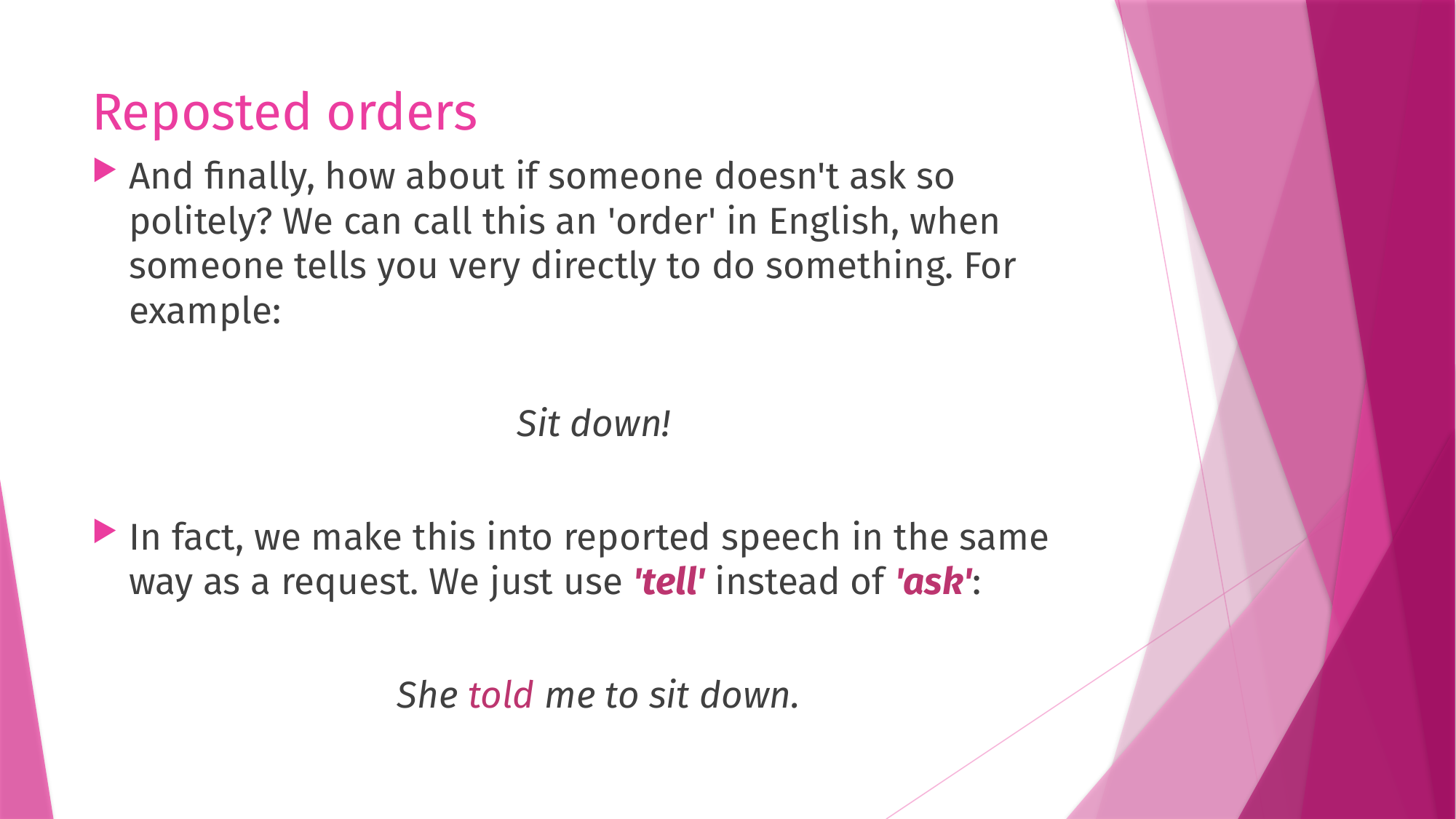

# Reposted orders
And finally, how about if someone doesn't ask so politely? We can call this an 'order' in English, when someone tells you very directly to do something. For example:

Sit down!

In fact, we make this into reported speech in the same way as a request. We just use 'tell' instead of 'ask':

 She told me to sit down.